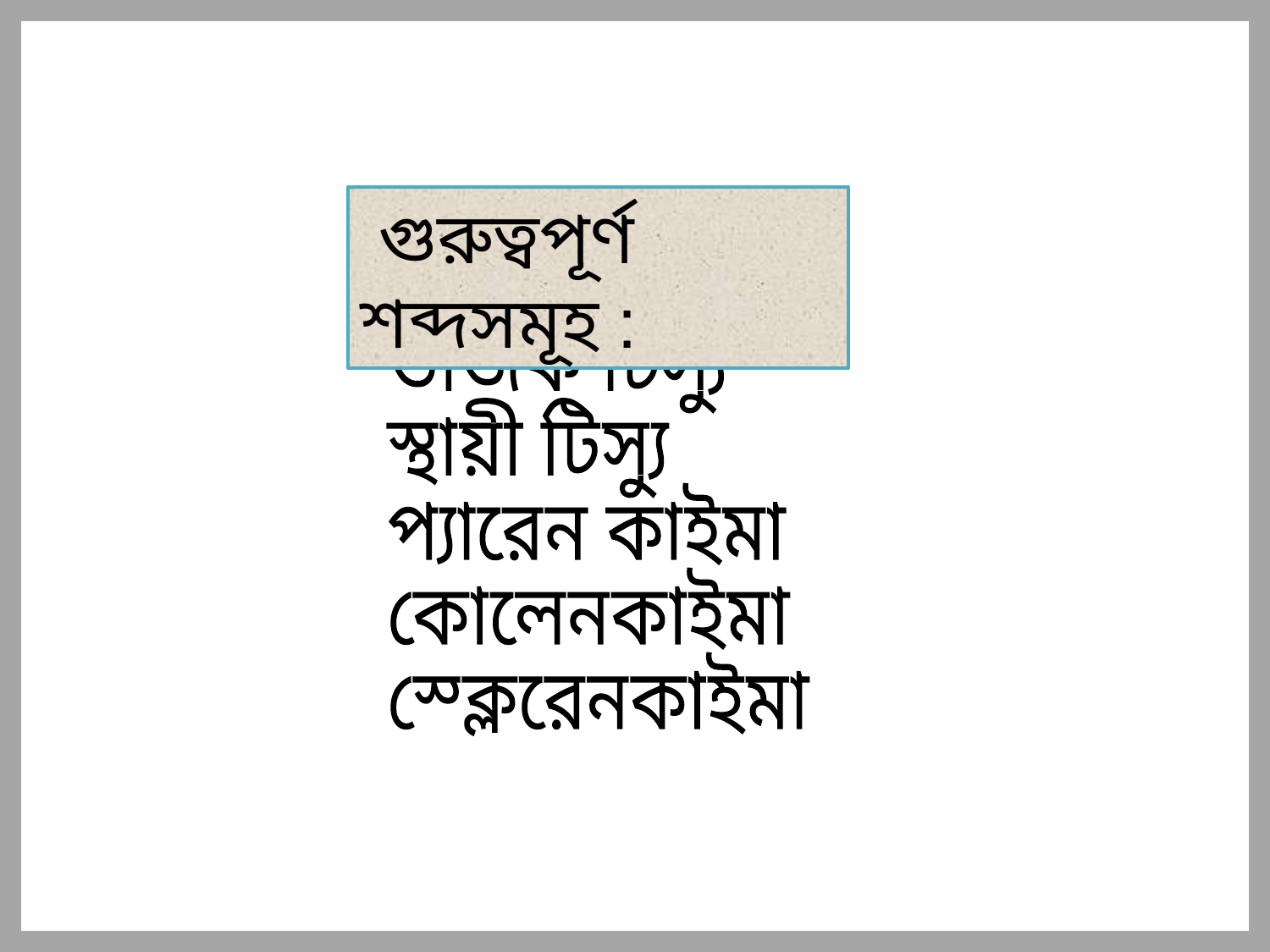

গুরুত্বপূর্ণ  শব্দসমূহ :
ভাজক টিস্যু
স্থায়ী টিস্যু
প্যারেন কাইমা
কোলেনকাইমা
স্ক্লেরেনকাইমা